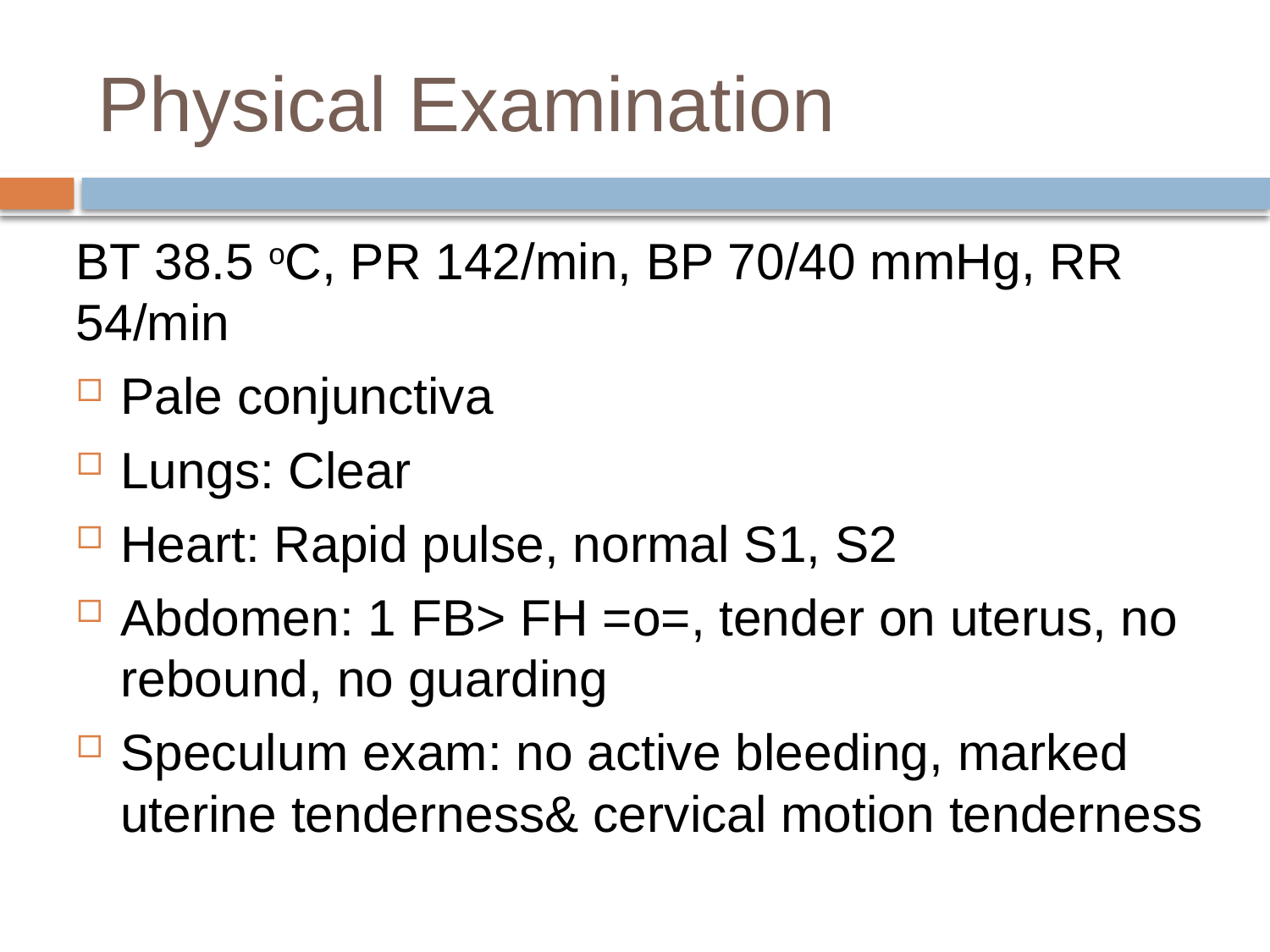

# Physical Examination
BT 38.5 oC, PR 142/min, BP 70/40 mmHg, RR 54/min
Pale conjunctiva
Lungs: Clear
Heart: Rapid pulse, normal S1, S2
Abdomen: 1 FB> FH =o=, tender on uterus, no rebound, no guarding
Speculum exam: no active bleeding, marked uterine tenderness& cervical motion tenderness